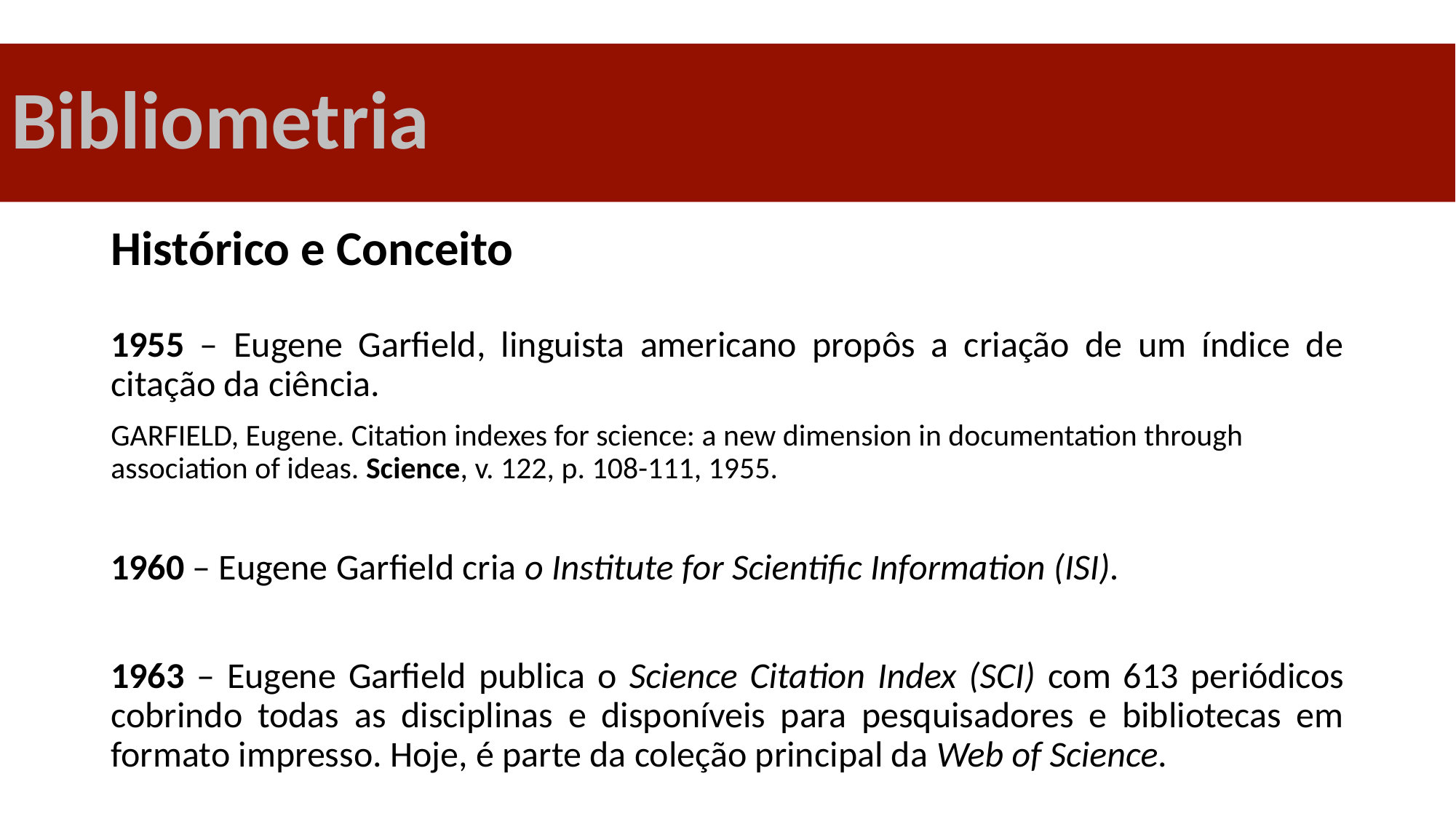

# Bibliometria
Histórico e Conceito

1955 – Eugene Garfield, linguista americano propôs a criação de um índice de citação da ciência.
GARFIELD, Eugene. Citation indexes for science: a new dimension in documentation through association of ideas. Science, v. 122, p. 108-111, 1955.

1960 – Eugene Garfield cria o Institute for Scientific Information (ISI).

1963 – Eugene Garfield publica o Science Citation Index (SCI) com 613 periódicos cobrindo todas as disciplinas e disponíveis para pesquisadores e bibliotecas em formato impresso. Hoje, é parte da coleção principal da Web of Science.